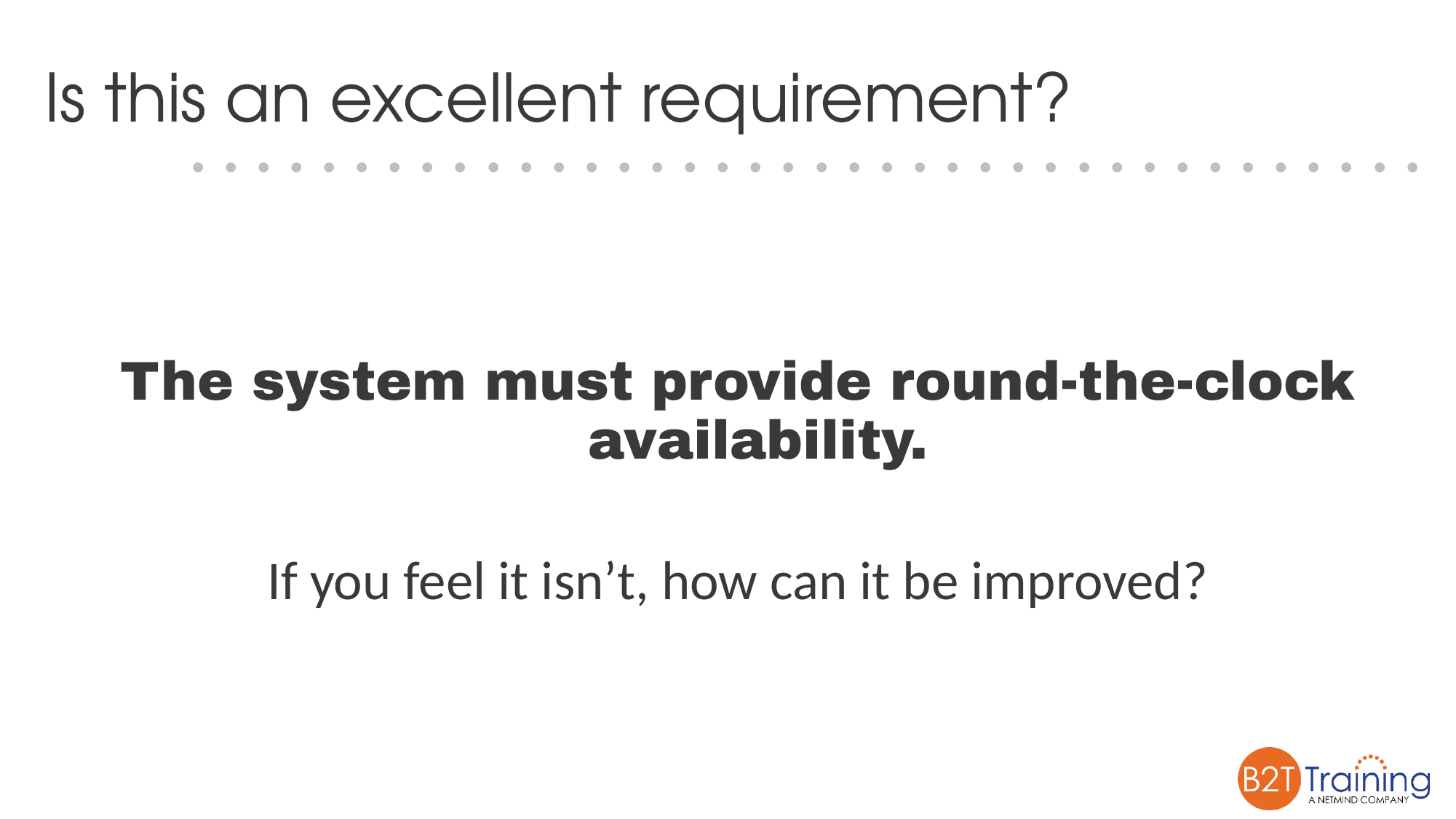

# Is this an excellent requirement?

The system must provide round-the-clock availability.

If you feel it isn’t, how can it be improved?